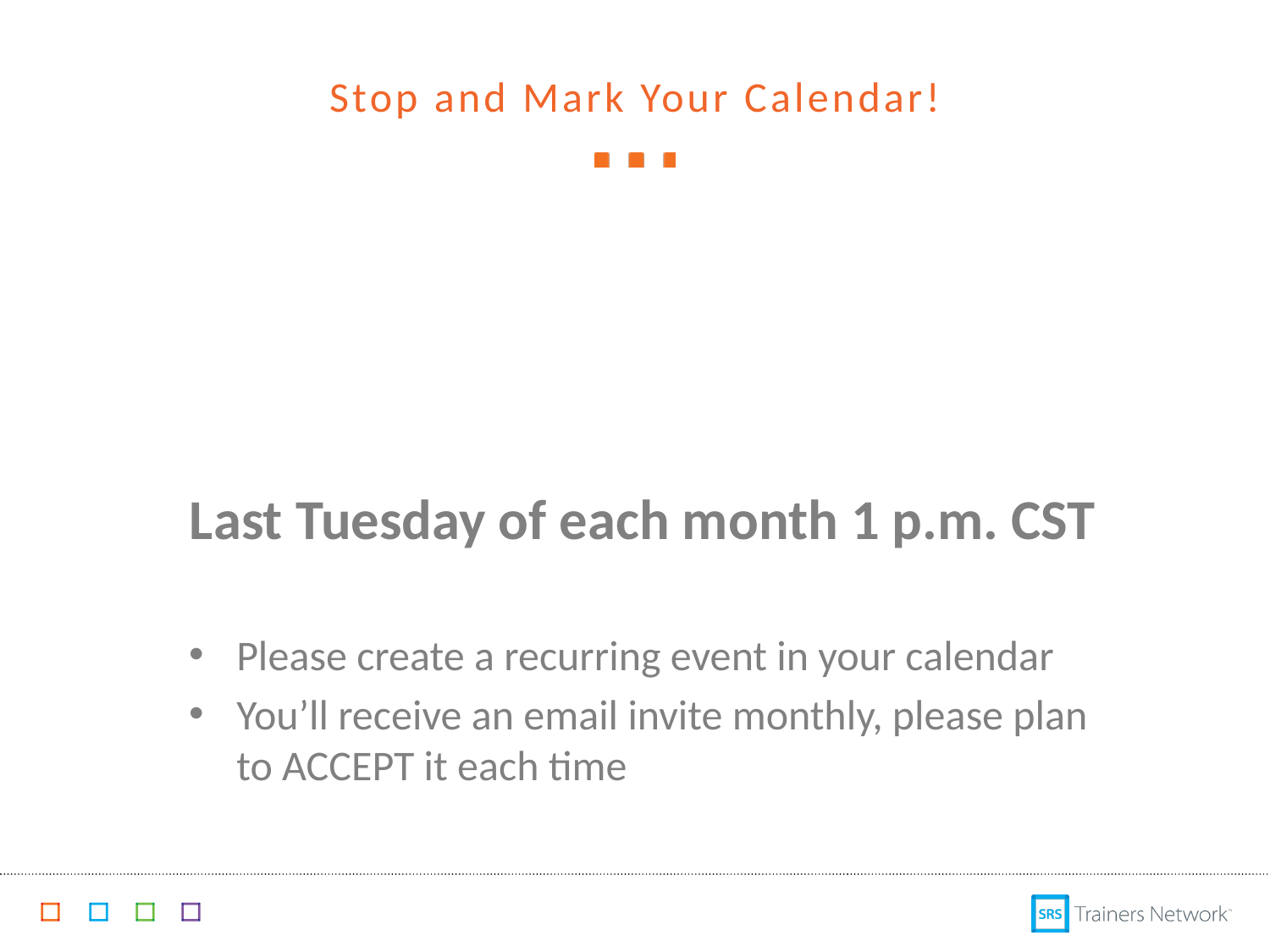

# Stop and Mark Your Calendar!

Last Tuesday of each month 1 p.m. CST

Please create a recurring event in your calendar
You’ll receive an email invite monthly, please plan to ACCEPT it each time